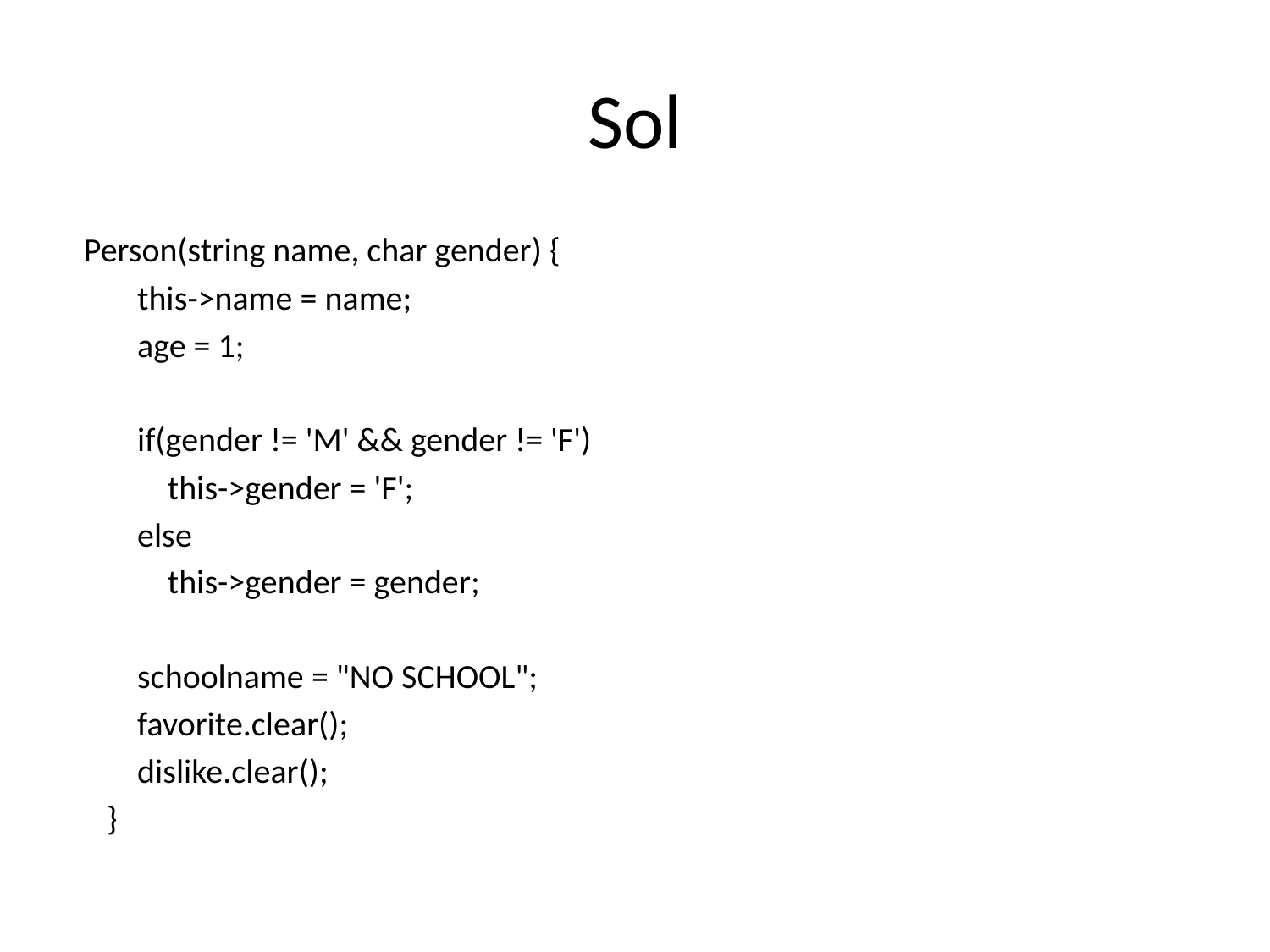

# Sol
 Person(string name, char gender) {
        this->name = name;
        age = 1;

        if(gender != 'M' && gender != 'F')
            this->gender = 'F';
        else
            this->gender = gender;

        schoolname = "NO SCHOOL";
        favorite.clear();
        dislike.clear();
    }